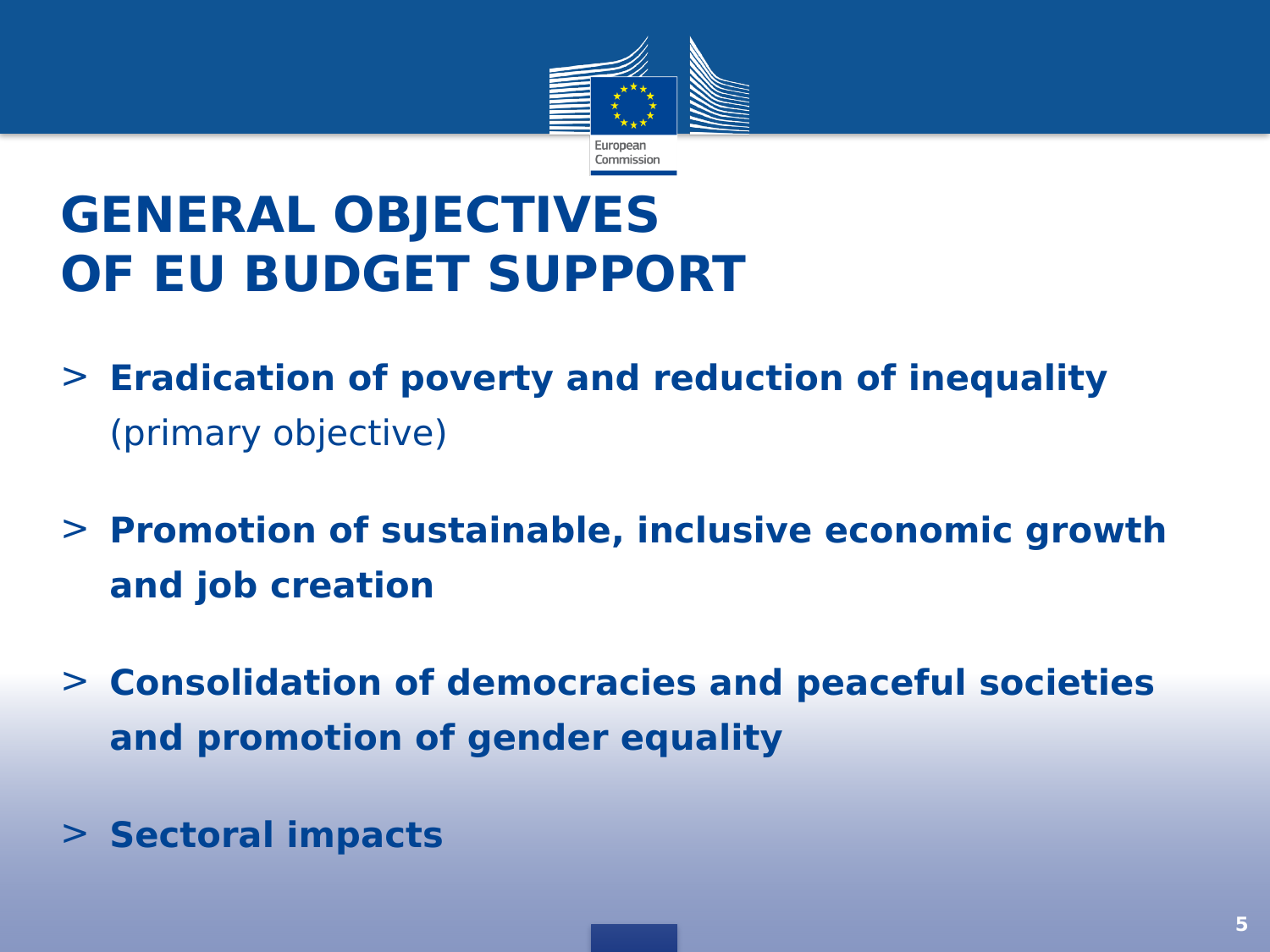

# General objectives of EU Budget Support
Eradication of poverty and reduction of inequality (primary objective)
Promotion of sustainable, inclusive economic growth and job creation
Consolidation of democracies and peaceful societies and promotion of gender equality
Sectoral impacts

5